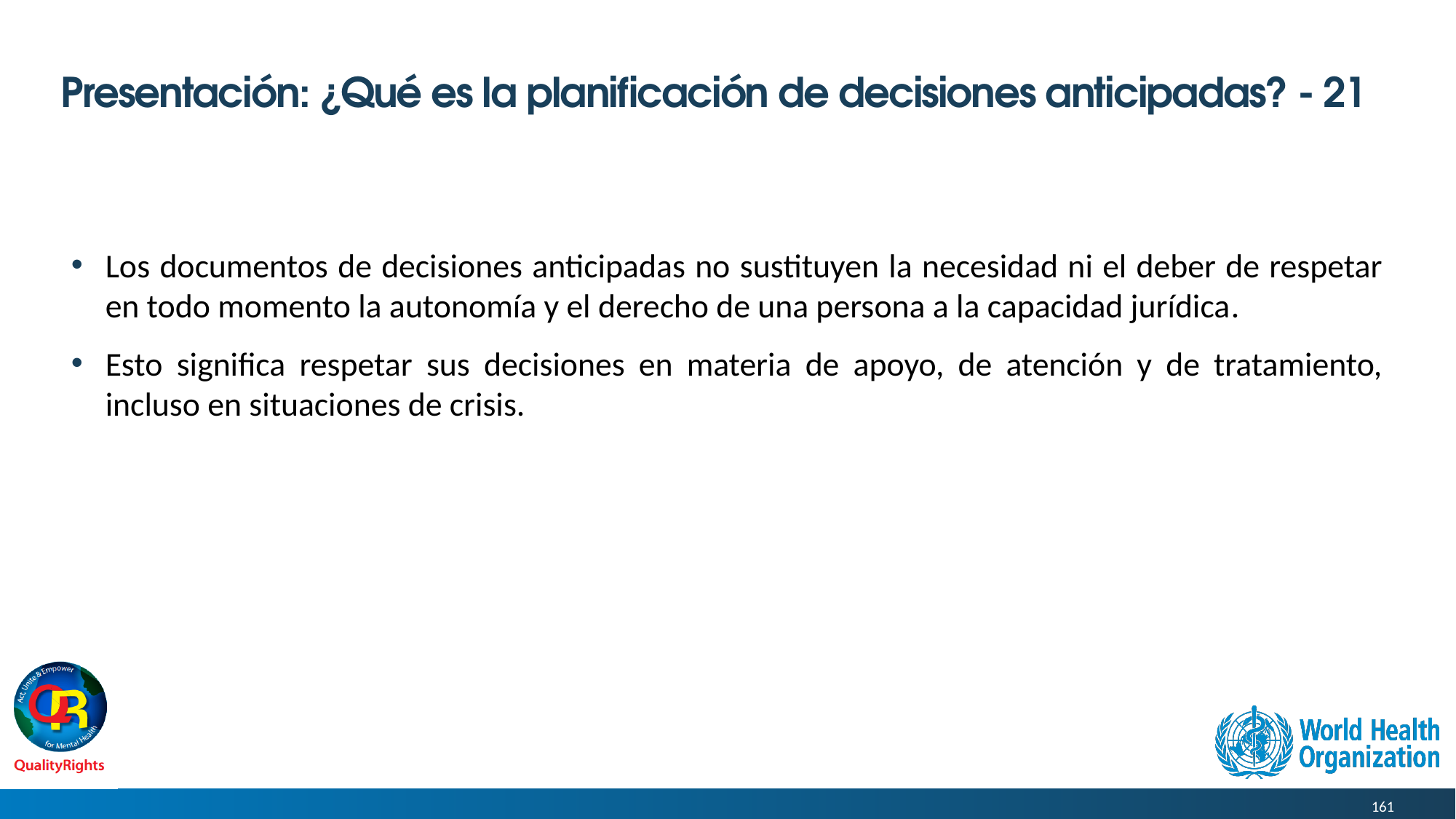

# Presentación: ¿Qué es la planificación de decisiones anticipadas? - 21

Los documentos de decisiones anticipadas no sustituyen la necesidad ni el deber de respetar en todo momento la autonomía y el derecho de una persona a la capacidad jurídica.
Esto significa respetar sus decisiones en materia de apoyo, de atención y de tratamiento, incluso en situaciones de crisis.